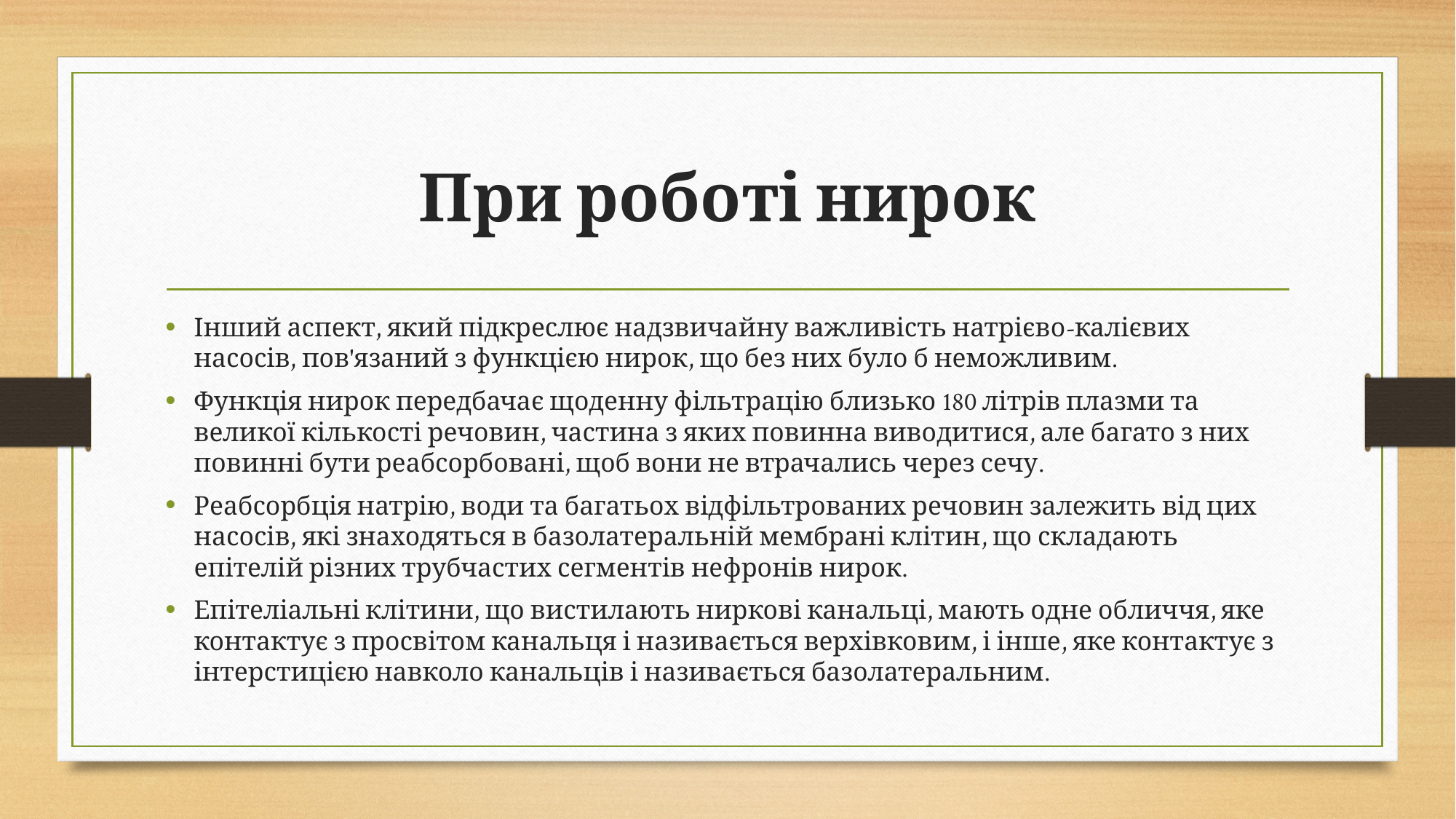

# При роботі нирок
Інший аспект, який підкреслює надзвичайну важливість натрієво-калієвих насосів, пов'язаний з функцією нирок, що без них було б неможливим.
Функція нирок передбачає щоденну фільтрацію близько 180 літрів плазми та великої кількості речовин, частина з яких повинна виводитися, але багато з них повинні бути реабсорбовані, щоб вони не втрачались через сечу.
Реабсорбція натрію, води та багатьох відфільтрованих речовин залежить від цих насосів, які знаходяться в базолатеральній мембрані клітин, що складають епітелій різних трубчастих сегментів нефронів нирок.
Епітеліальні клітини, що вистилають ниркові канальці, мають одне обличчя, яке контактує з просвітом канальця і ​​називається верхівковим, і інше, яке контактує з інтерстицією навколо канальців і називається базолатеральним.